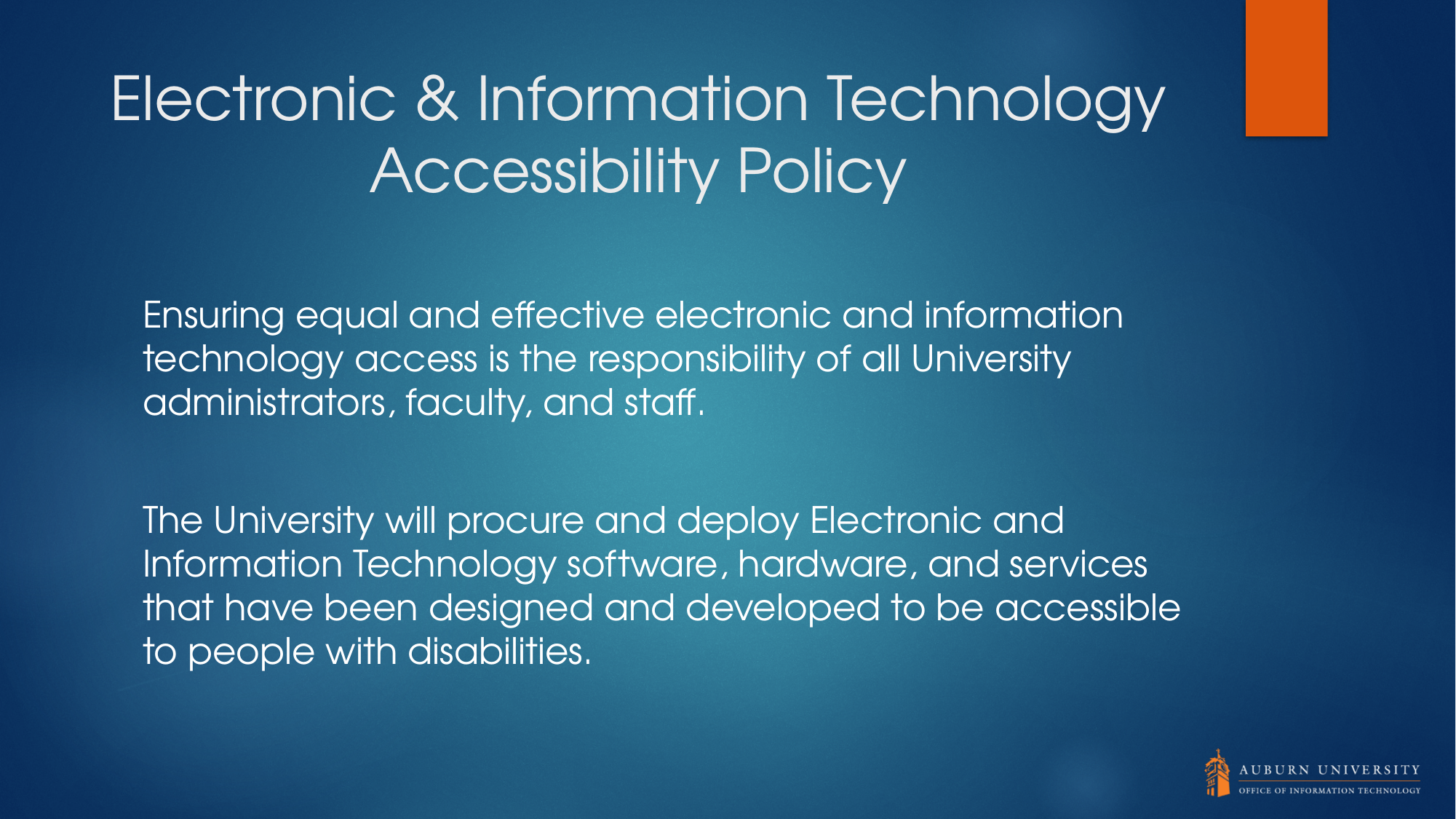

# Electronic & Information Technology Accessibility Policy

Ensuring equal and effective electronic and information technology access is the responsibility of all University administrators, faculty, and staff.

The University will procure and deploy Electronic and Information Technology software, hardware, and services that have been designed and developed to be accessible to people with disabilities.